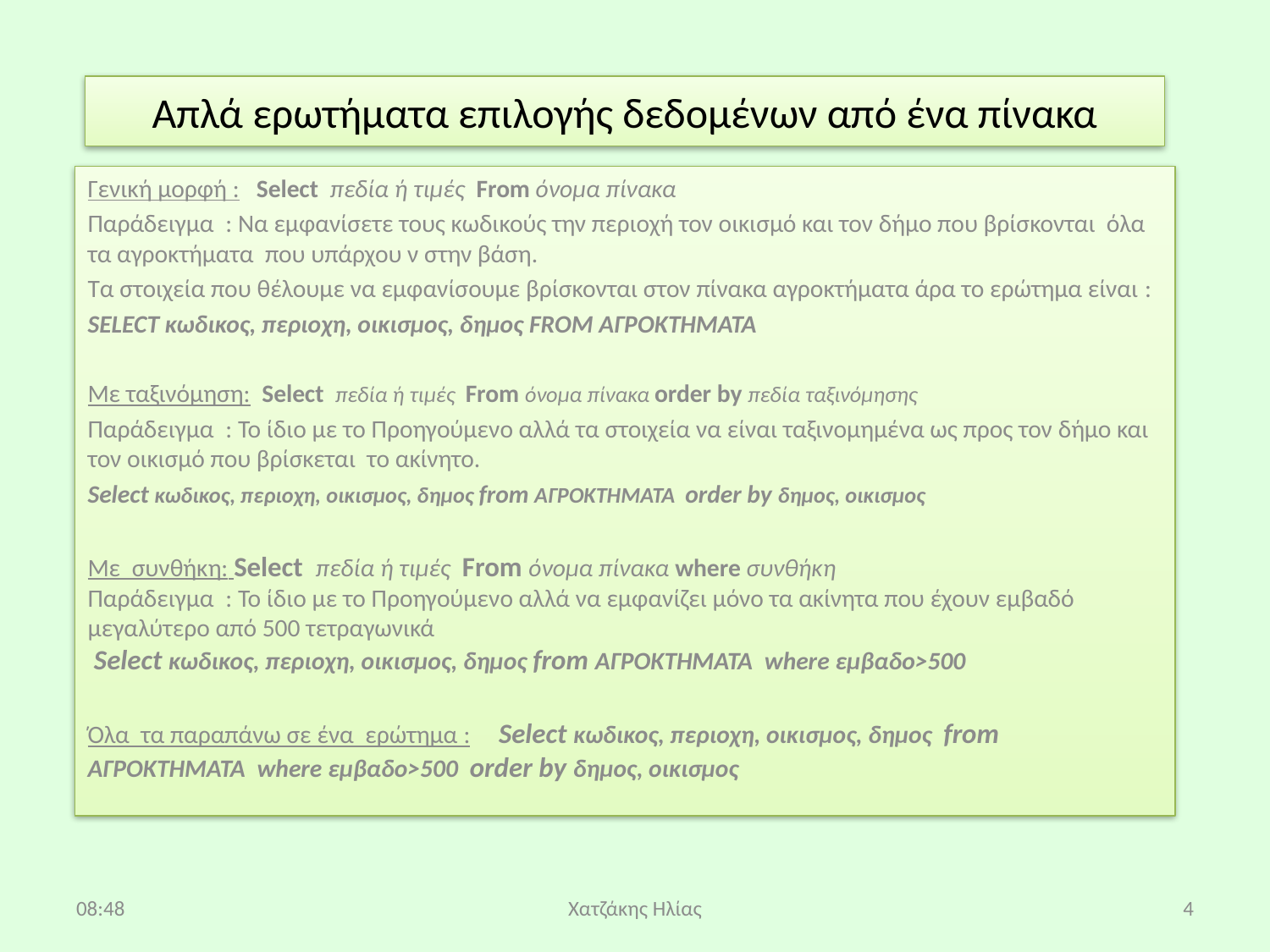

# Απλά ερωτήματα επιλογής δεδομένων από ένα πίνακα
Γενική μορφή :   Select  πεδία ή τιμές  From όνομα πίνακα
Παράδειγμα  : Να εμφανίσετε τους κωδικούς την περιοχή τον οικισμό και τον δήμο που βρίσκονται  όλα τα αγροκτήματα  που υπάρχου ν στην βάση.
Τα στοιχεία που θέλουμε να εμφανίσουμε βρίσκονται στον πίνακα αγροκτήματα άρα το ερώτημα είναι :
SELECT κωδικος, περιοχη, οικισμος, δημος FROM ΑΓΡΟΚΤΗΜΑΤΑ

Mε ταξινόμηση:  Select  πεδία ή τιμές  From όνομα πίνακα order by πεδία ταξινόμησης
Παράδειγμα  : Το ίδιο με το Προηγούμενο αλλά τα στοιχεία να είναι ταξινομημένα ως προς τον δήμο και τον οικισμό που βρίσκεται  το ακίνητο.
Select κωδικος, περιοχη, οικισμος, δημος from ΑΓΡΟΚΤΗΜΑΤΑ  order by δημος, οικισμος

Mε  συνθήκη: Select  πεδία ή τιμές  From όνομα πίνακα where συνθήκη
Παράδειγμα  : Το ίδιο με το Προηγούμενο αλλά να εμφανίζει μόνο τα ακίνητα που έχουν εμβαδό μεγαλύτερο από 500 τετραγωνικά
 Select κωδικος, περιοχη, οικισμος, δημος from ΑΓΡΟΚΤΗΜΑΤΑ  where εμβαδο>500

Όλα  τα παραπάνω σε ένα  ερώτημα :     Select κωδικος, περιοχη, οικισμος, δημος  from ΑΓΡΟΚΤΗΜΑΤΑ  where εμβαδο>500  order by δημος, οικισμος
08:48
Χατζάκης Ηλίας
4